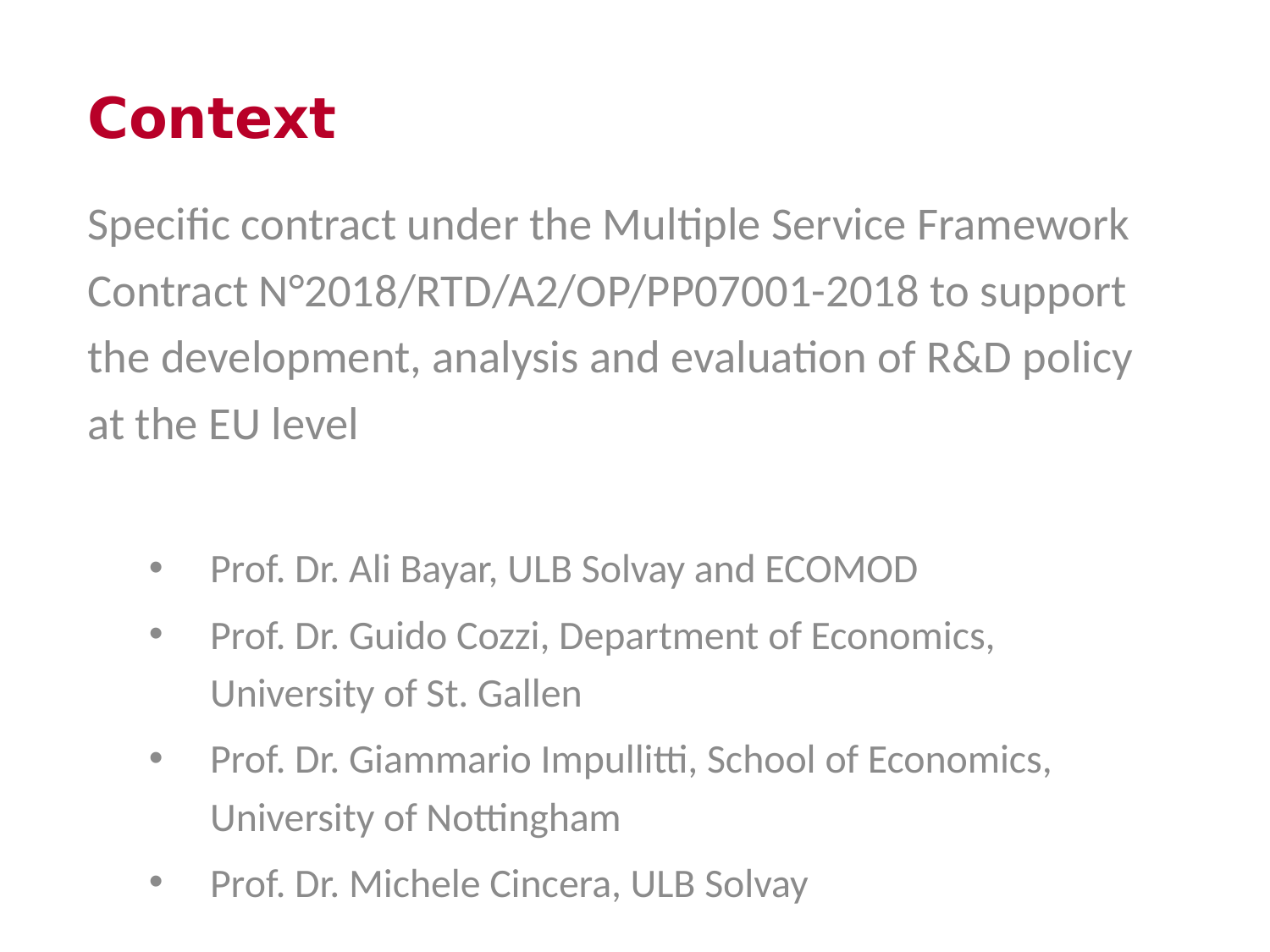

# Context
Specific contract under the Multiple Service Framework Contract N°2018/RTD/A2/OP/PP07001-2018 to support the development, analysis and evaluation of R&D policy at the EU level

Prof. Dr. Ali Bayar, ULB Solvay and ECOMOD
Prof. Dr. Guido Cozzi, Department of Economics, University of St. Gallen
Prof. Dr. Giammario Impullitti, School of Economics, University of Nottingham
Prof. Dr. Michele Cincera, ULB Solvay